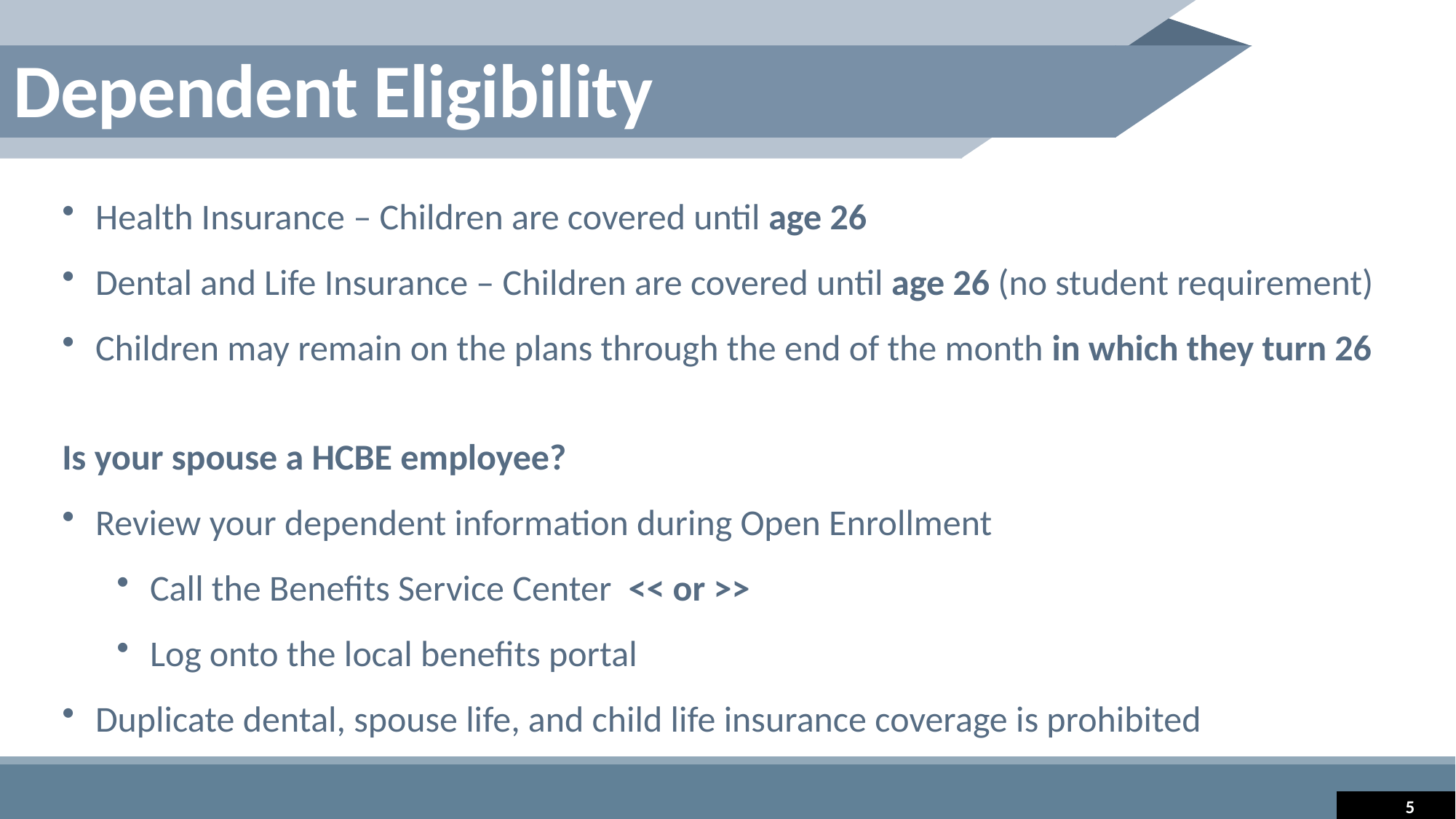

Dependent Eligibility
Health Insurance – Children are covered until age 26
Dental and Life Insurance – Children are covered until age 26 (no student requirement)
Children may remain on the plans through the end of the month in which they turn 26

Is your spouse a HCBE employee?
Review your dependent information during Open Enrollment
Call the Benefits Service Center  << or >>
Log onto the local benefits portal
Duplicate dental, spouse life, and child life insurance coverage is prohibited

5